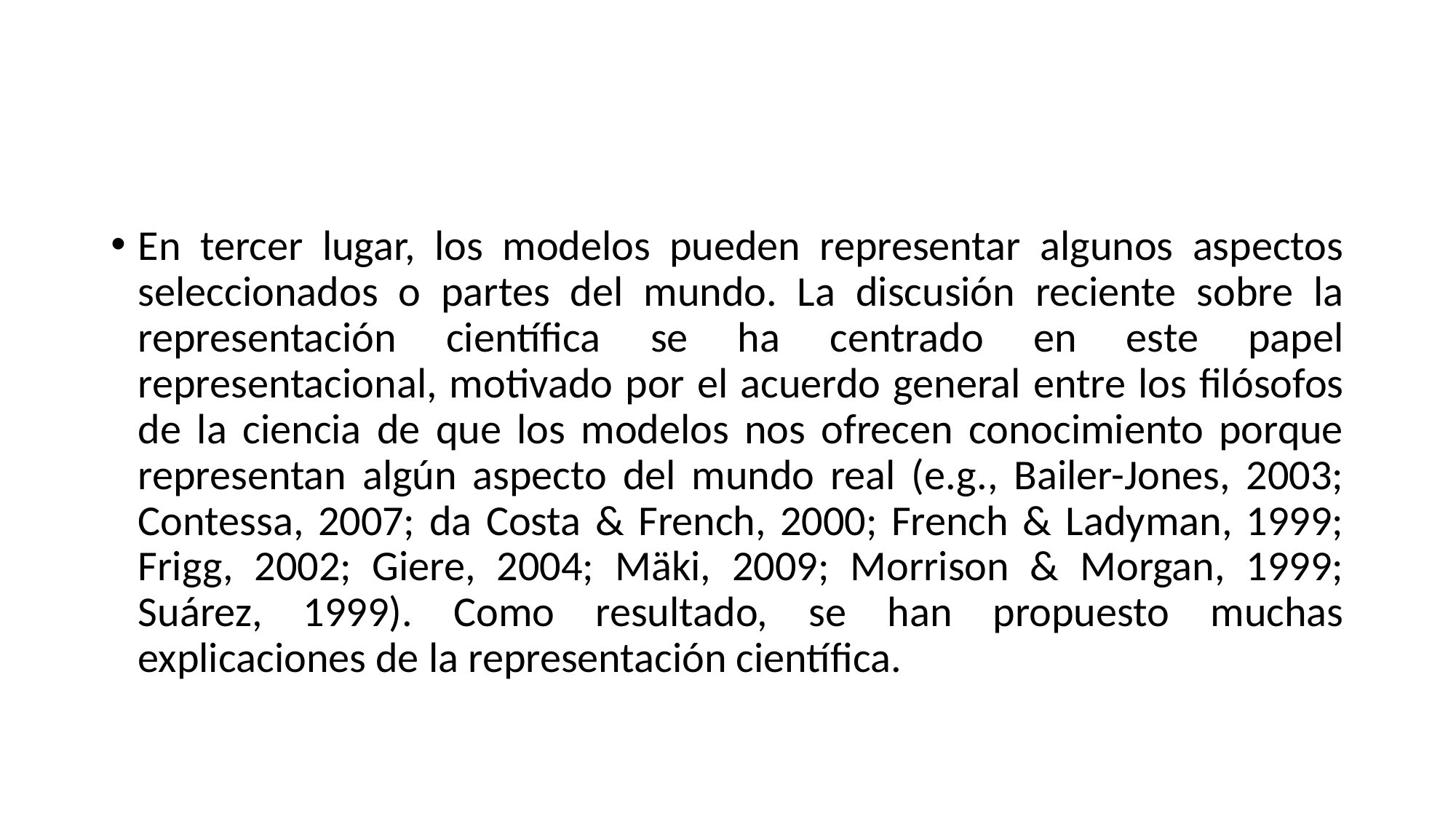

#
En tercer lugar, los modelos pueden representar algunos aspectos seleccionados o partes del mundo. La discusión reciente sobre la representación científica se ha centrado en este papel representacional, motivado por el acuerdo general entre los filósofos de la ciencia de que los modelos nos ofrecen conocimiento porque representan algún aspecto del mundo real (e.g., Bailer-Jones, 2003; Contessa, 2007; da Costa & French, 2000; French & Ladyman, 1999; Frigg, 2002; Giere, 2004; Mäki, 2009; Morrison & Morgan, 1999; Suárez, 1999). Como resultado, se han propuesto muchas explicaciones de la representación científica.